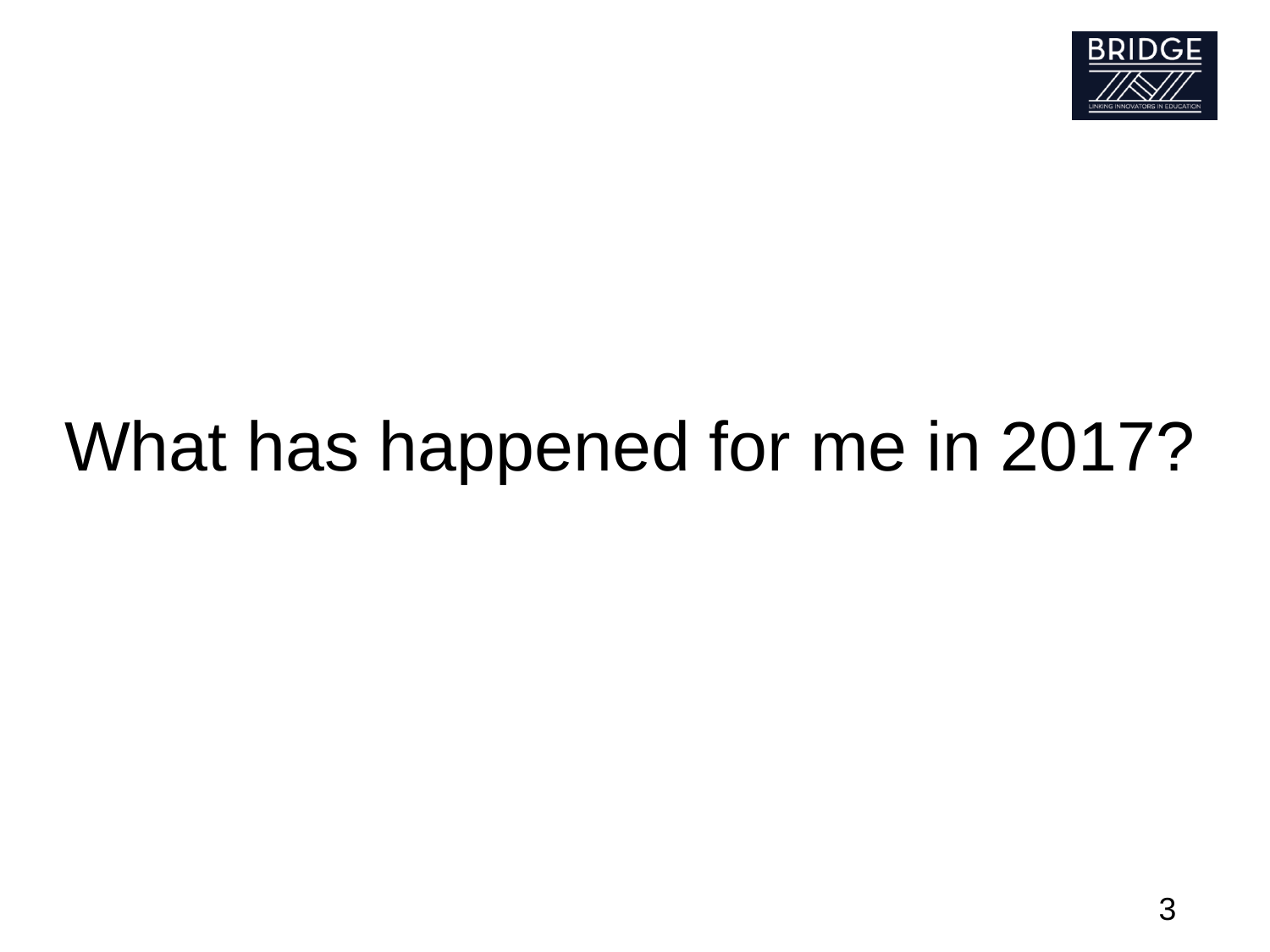

# What has happened for me in 2017?
3